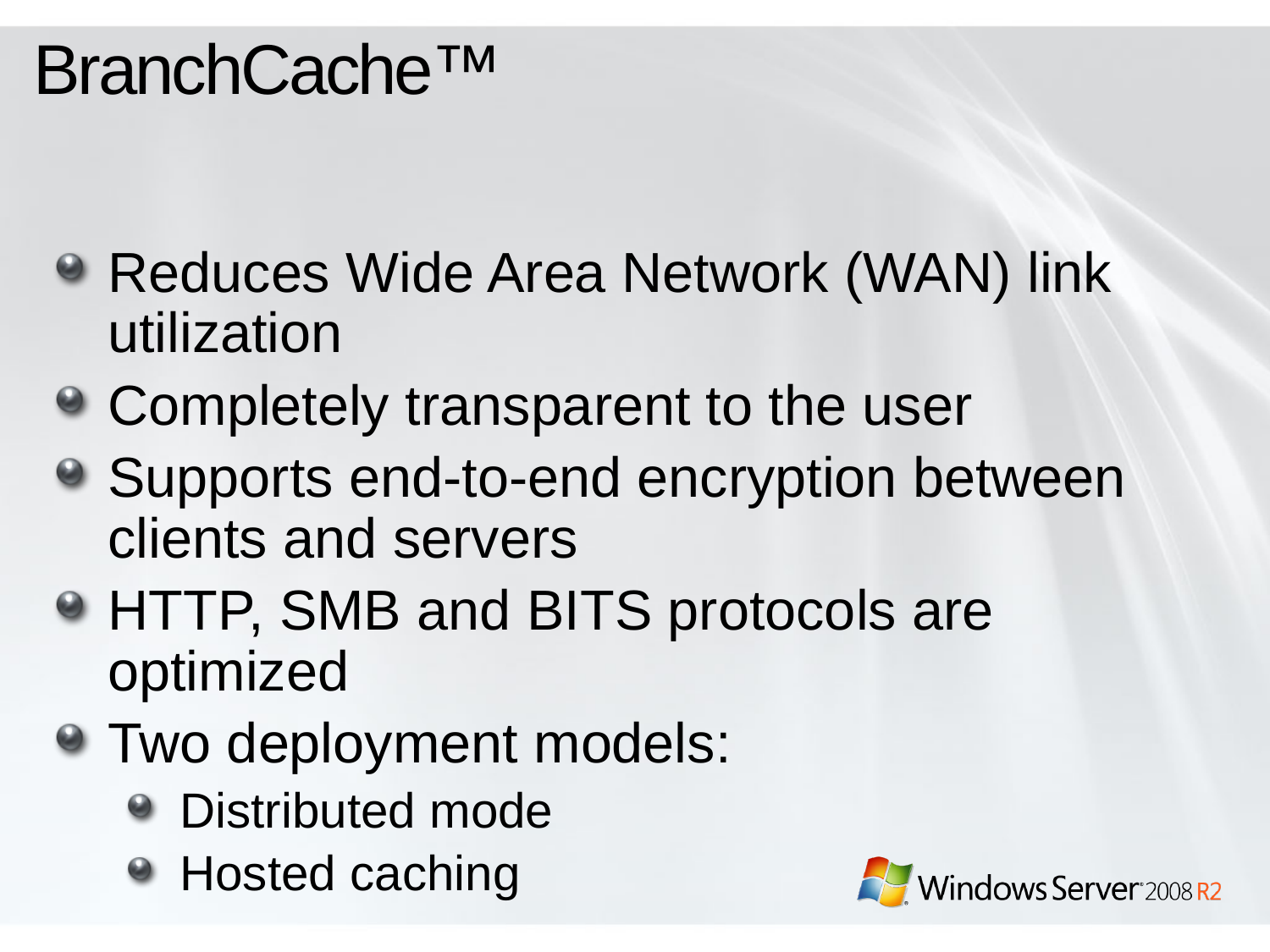

# BranchCache™
Reduces Wide Area Network (WAN) link utilization
Completely transparent to the user
Supports end-to-end encryption between clients and servers
HTTP, SMB and BITS protocols are optimized
Two deployment models:
Distributed mode
Hosted caching